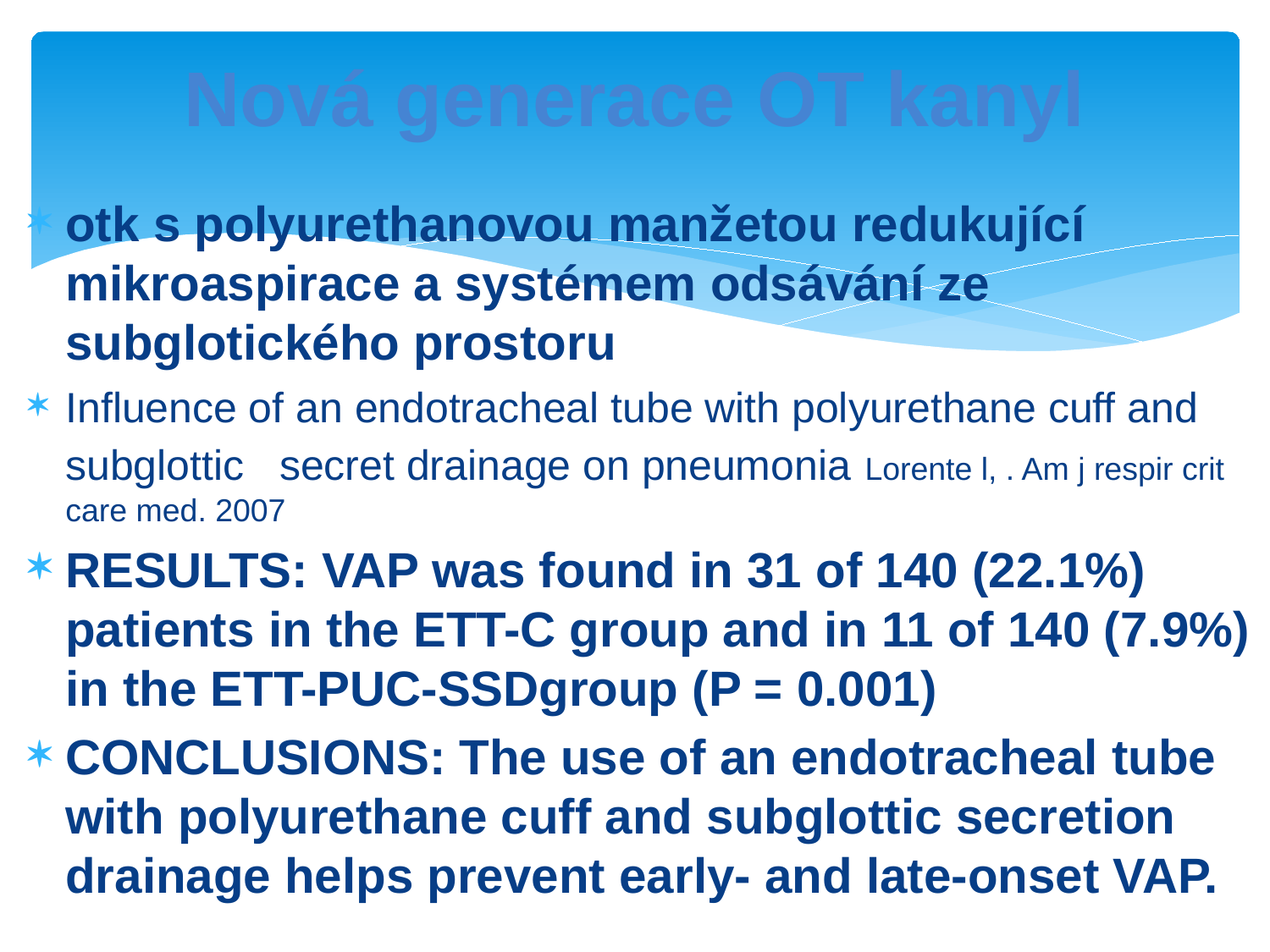

# Nová generace OT kanyl
otk s polyurethanovou manžetou redukující mikroaspirace a systémem odsávání ze subglotického prostoru
Influence of an endotracheal tube with polyurethane cuff and subglottic   secret drainage on pneumonia Lorente l, . Am j respir crit care med. 2007
RESULTS: VAP was found in 31 of 140 (22.1%) patients in the ETT-C group and in 11 of 140 (7.9%) in the ETT-PUC-SSDgroup (P = 0.001)
CONCLUSIONS: The use of an endotracheal tube with polyurethane cuff and subglottic secretion drainage helps prevent early- and late-onset VAP.